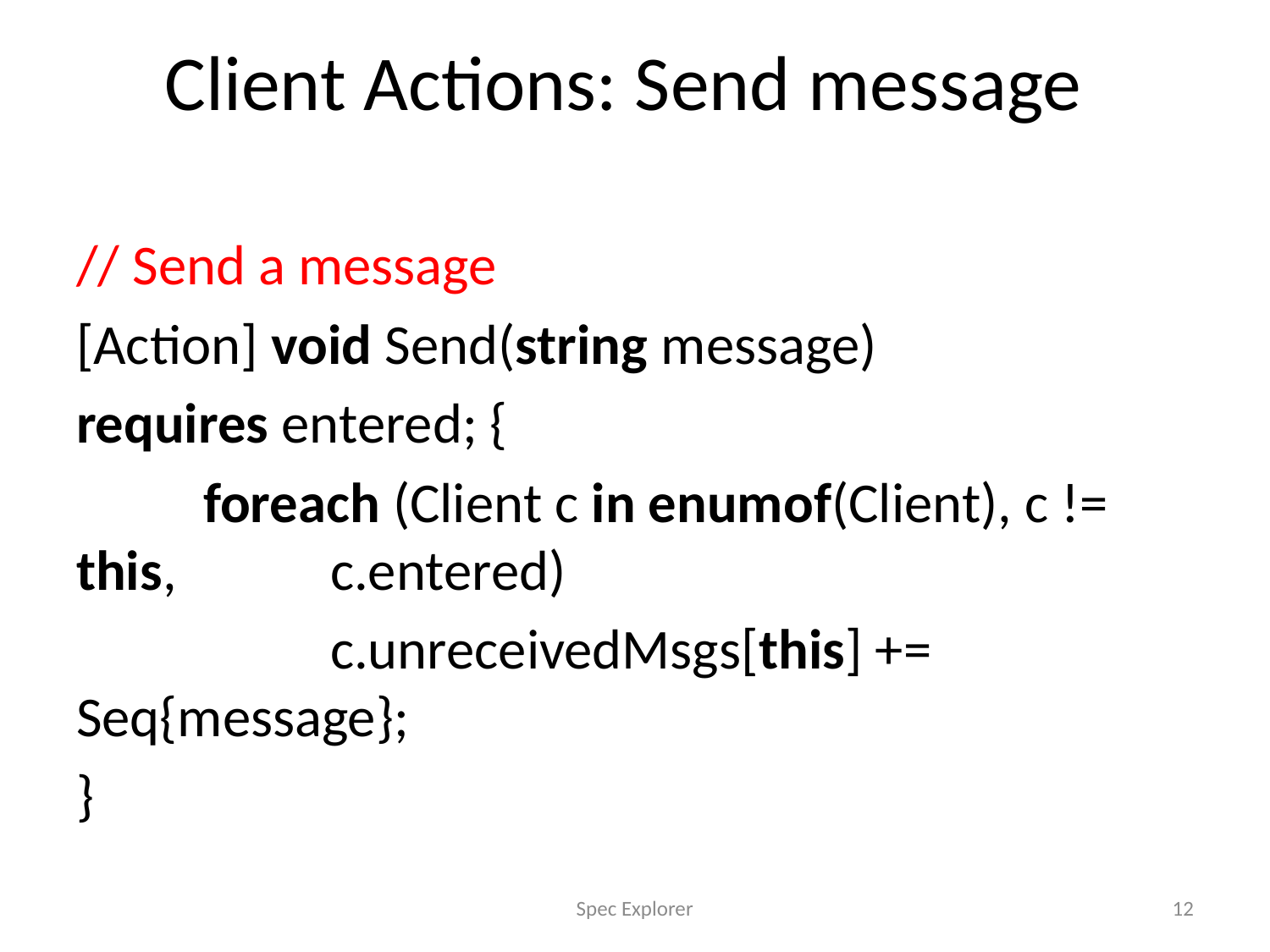

# Client Actions: Send message
// Send a message
[Action] void Send(string message)
requires entered; {
	foreach (Client c in enumof(Client), c != this, 		c.entered)
		c.unreceivedMsgs[this] += Seq{message};
}
Spec Explorer
12